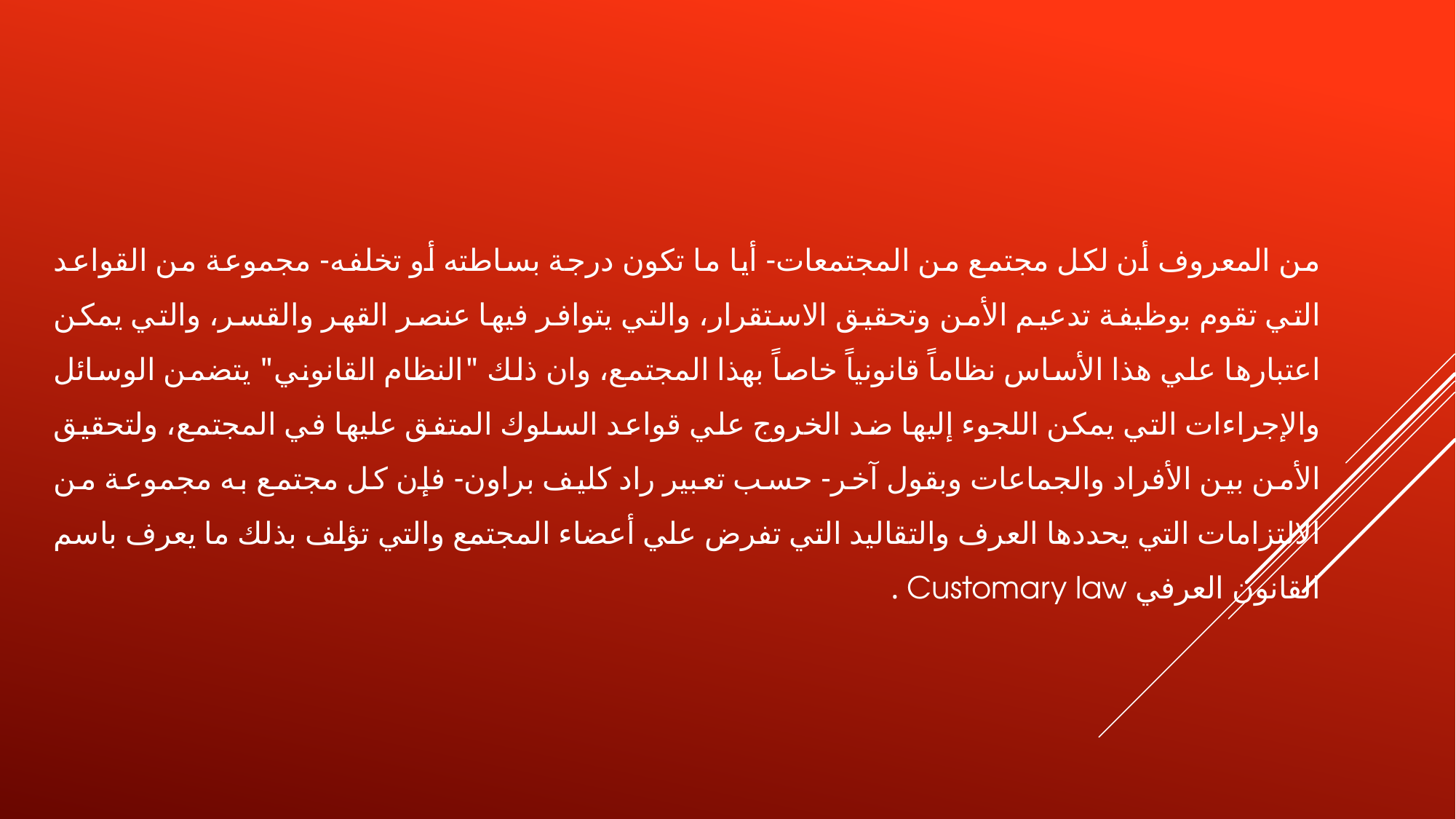

من المعروف أن لكل مجتمع من المجتمعات- أيا ما تكون درجة بساطته أو تخلفه- مجموعة من القواعد التي تقوم بوظيفة تدعيم الأمن وتحقيق الاستقرار، والتي يتوافر فيها عنصر القهر والقسر، والتي يمكن اعتبارها علي هذا الأساس نظاماً قانونياً خاصاً بهذا المجتمع، وان ذلك "النظام القانوني" يتضمن الوسائل والإجراءات التي يمكن اللجوء إليها ضد الخروج علي قواعد السلوك المتفق عليها في المجتمع، ولتحقيق الأمن بين الأفراد والجماعات وبقول آخر- حسب تعبير راد كليف براون- فإن كل مجتمع به مجموعة من الالتزامات التي يحددها العرف والتقاليد التي تفرض علي أعضاء المجتمع والتي تؤلف بذلك ما يعرف باسم القانون العرفي Customary law .